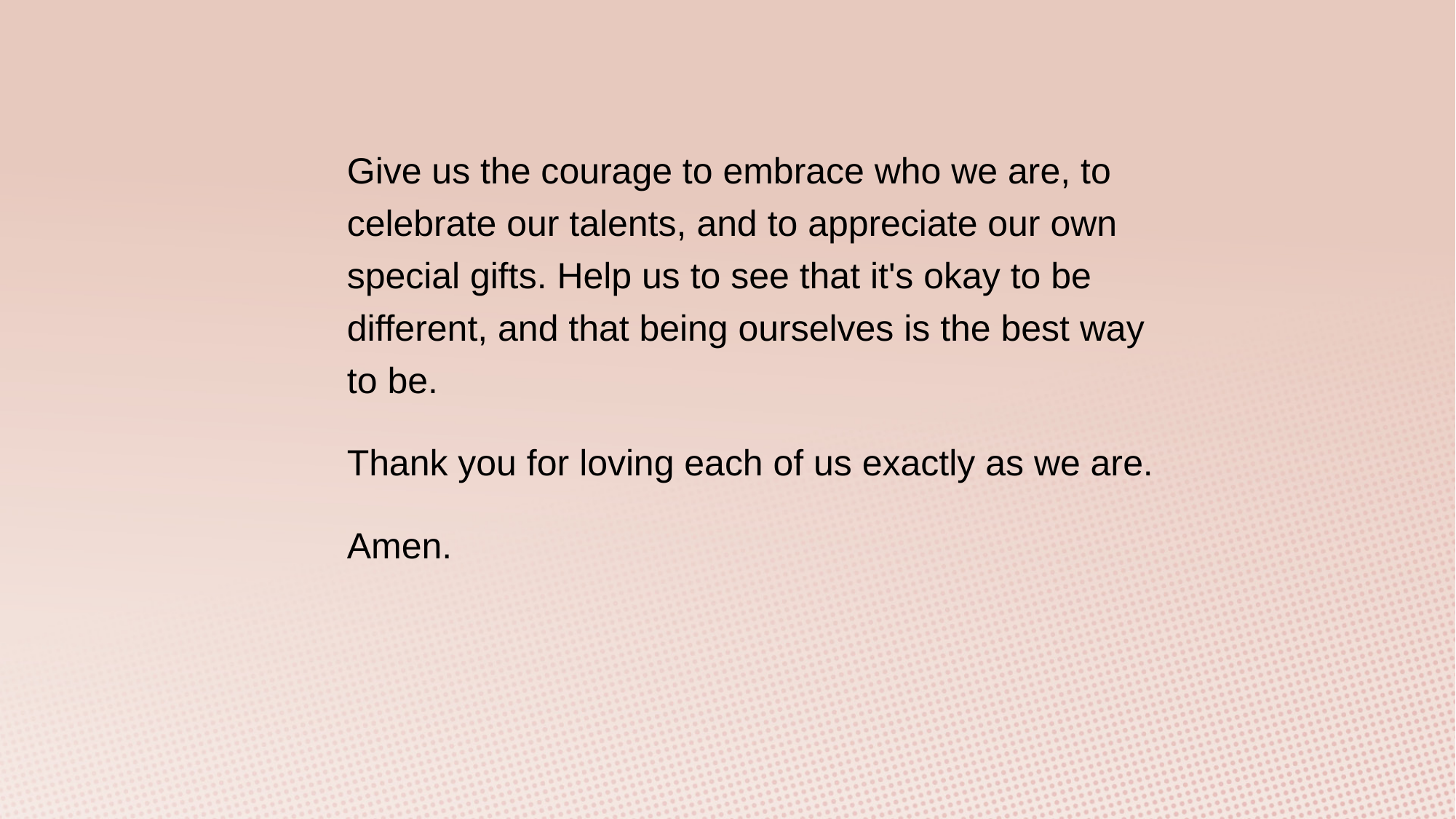

Give us the courage to embrace who we are, to celebrate our talents, and to appreciate our own special gifts. Help us to see that it's okay to be different, and that being ourselves is the best way to be.
Thank you for loving each of us exactly as we are.
Amen.